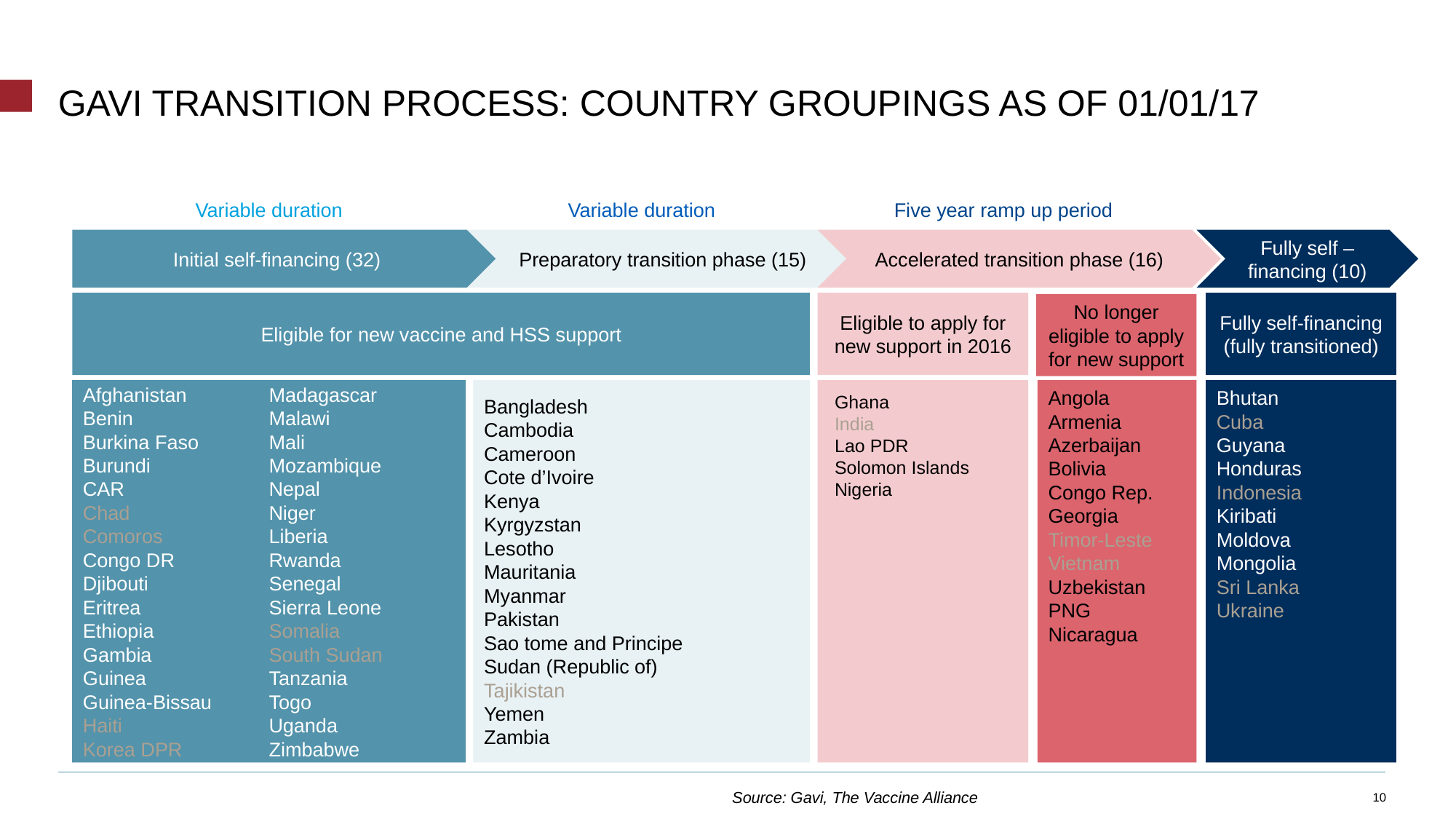

# Gavi Transition Process: Country GROUPINGS as of 01/01/17
Variable duration
Variable duration
Five year ramp up period
Preparatory transition phase (15)
Accelerated transition phase (16)
Fully self –financing (10)
Initial self-financing (32)
Eligible for new vaccine and HSS support
Eligible to apply for new support in 2016
Fully self-financing (fully transitioned)
No longer eligible to apply for new support
Afghanistan
Benin
Burkina Faso
Burundi
CAR
Chad
Comoros
Congo DR
Djibouti
Eritrea
Ethiopia
Gambia
Guinea
Guinea-Bissau
Haiti
Korea DPR
Madagascar
Malawi
Mali
Mozambique
Nepal
Niger
Liberia
Rwanda
Senegal
Sierra Leone
Somalia
South Sudan
Tanzania
Togo
Uganda
Zimbabwe
Bangladesh
Cambodia
Cameroon
Cote d’Ivoire
Kenya
Kyrgyzstan
Lesotho
Mauritania
Myanmar
Pakistan
Sao tome and Principe
Sudan (Republic of)
Tajikistan
Yemen
Zambia

Angola
Armenia
Azerbaijan
Bolivia
Congo Rep.
Georgia
Timor-Leste
Vietnam
Uzbekistan
PNG
Nicaragua

Bhutan
Cuba
Guyana
Honduras
Indonesia
Kiribati
Moldova
Mongolia
Sri Lanka
Ukraine

Ghana
India
Lao PDR
Solomon Islands
Nigeria

10

Source: Gavi, The Vaccine Alliance